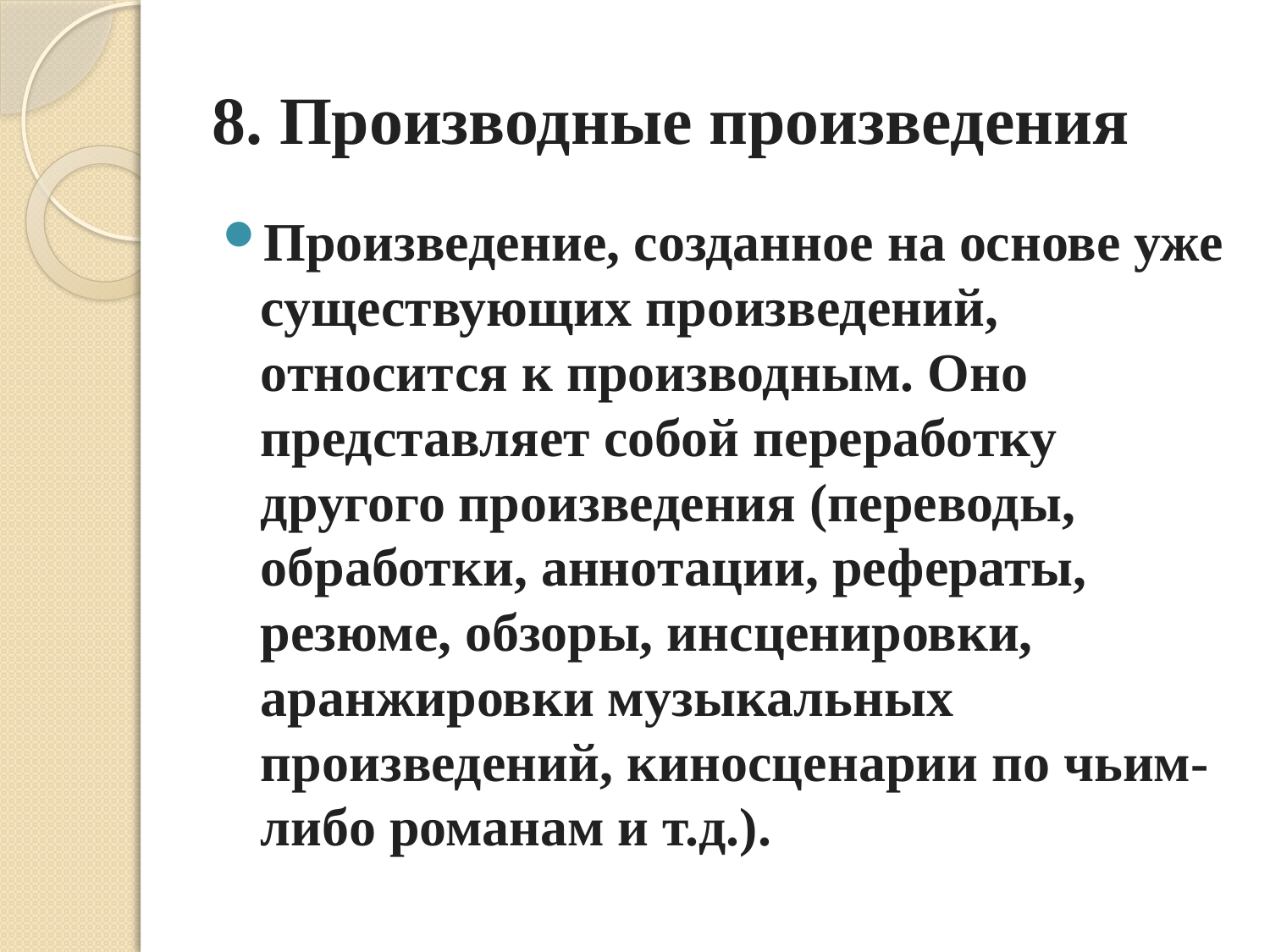

# 8. Производные произведения
Произведение, созданное на основе уже существующих произведений, относится к производным. Оно представляет собой переработку другого произведения (переводы, обработки, аннотации, рефераты, резюме, обзоры, инсценировки, аранжировки музыкальных произведений, киносценарии по чьим- либо романам и т.д.).